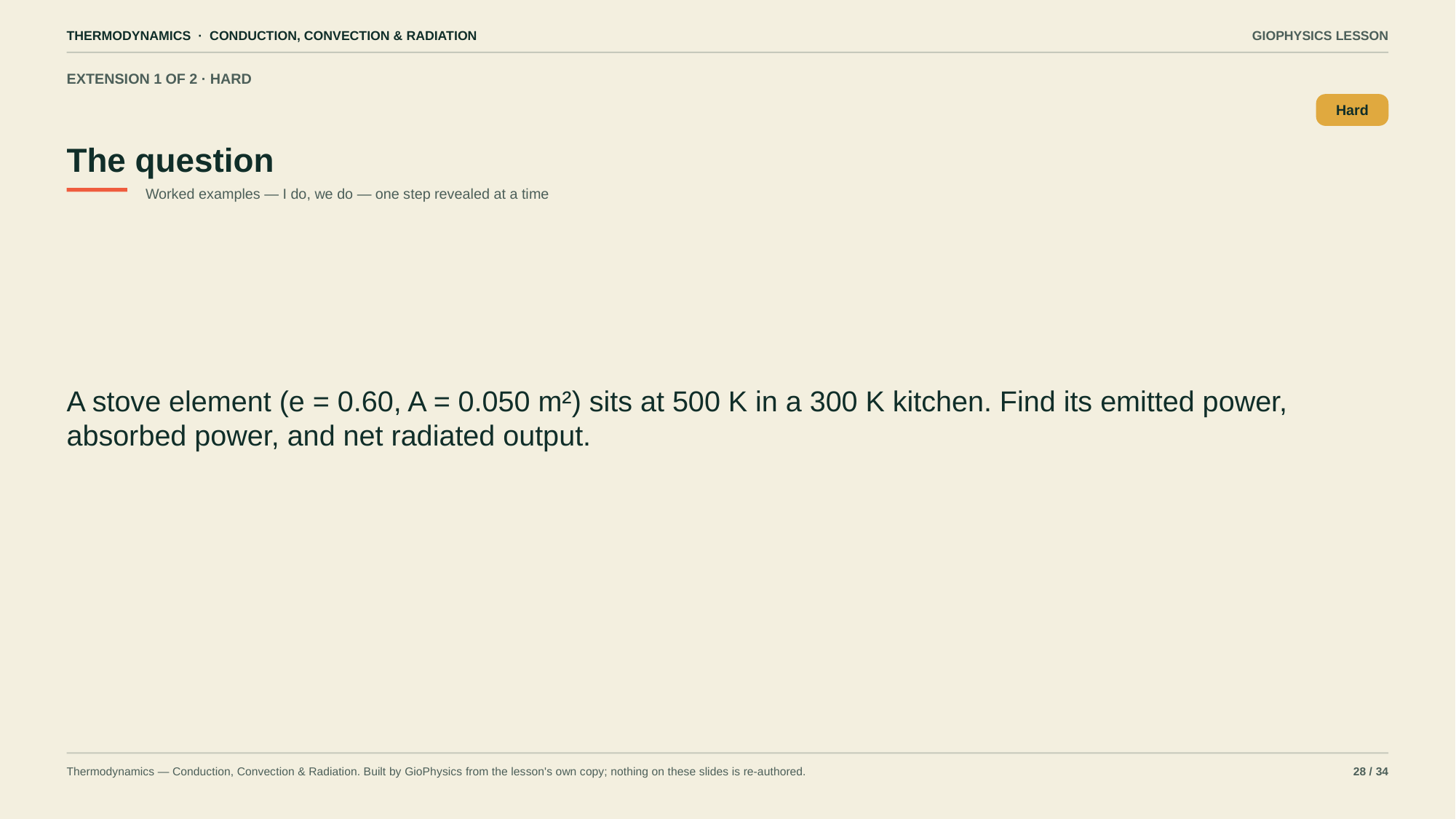

THERMODYNAMICS  ·  CONDUCTION, CONVECTION & RADIATION
GIOPHYSICS LESSON

EXTENSION 1 OF 2 · HARD
The question

Hard
Worked examples — I do, we do — one step revealed at a time

A stove element (e = 0.60, A = 0.050 m²) sits at 500 K in a 300 K kitchen. Find its emitted power, absorbed power, and net radiated output.

Thermodynamics — Conduction, Convection & Radiation. Built by GioPhysics from the lesson's own copy; nothing on these slides is re-authored.
28 / 34